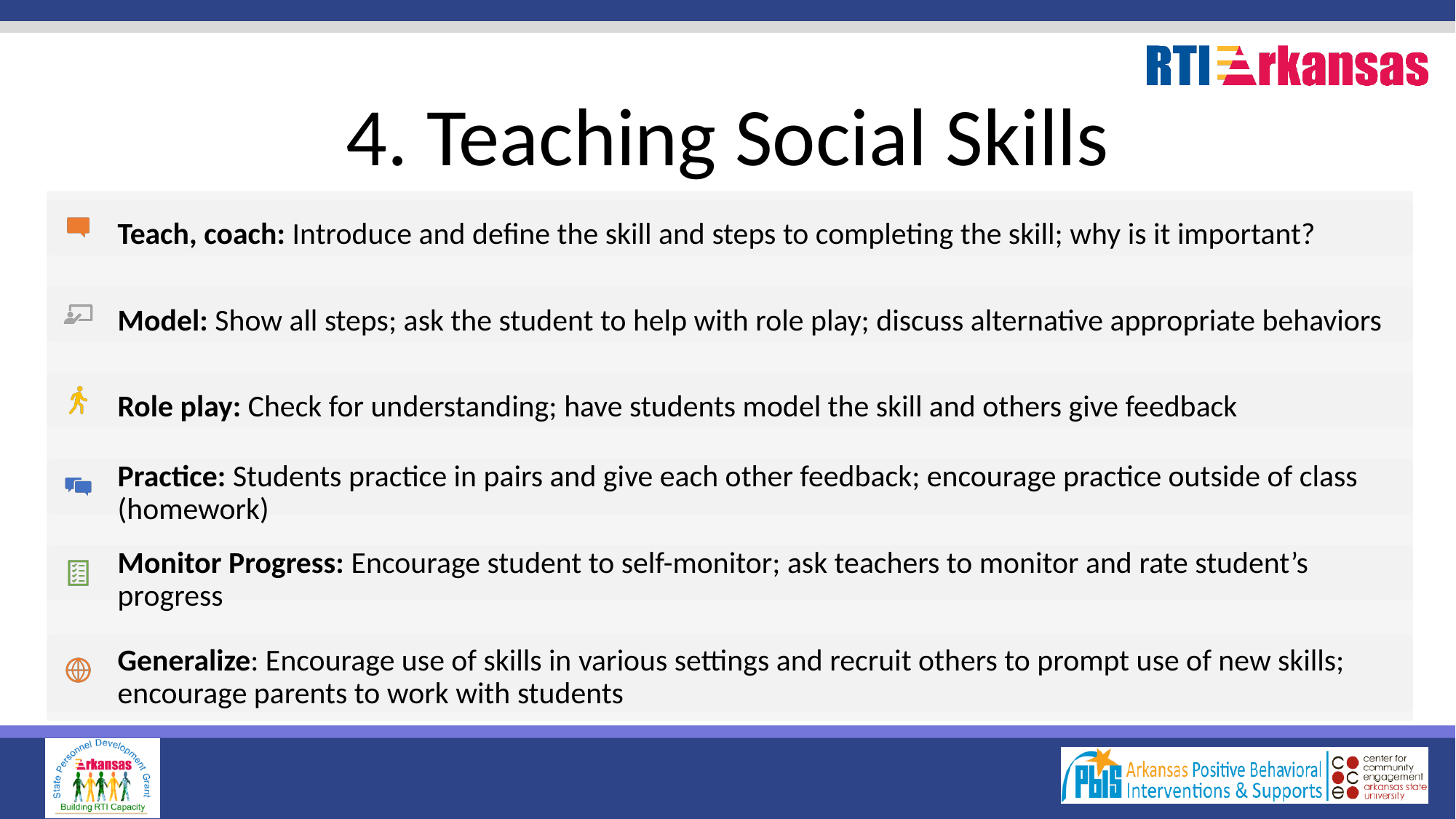

# Instructional Approach
4. Teaching Social Skills
Teach, coach: Introduce and define the skill and steps to completing the skill; why is it important?
Model: Show all steps; ask the student to help with role play; discuss alternative appropriate behaviors
Role play: Check for understanding; have students model the skill and others give feedback
Practice: Students practice in pairs and give each other feedback; encourage practice outside of class (homework)
Monitor Progress: Encourage student to self-monitor; ask teachers to monitor and rate student’s progress
Generalize: Encourage use of skills in various settings and recruit others to prompt use of new skills; encourage parents to work with students